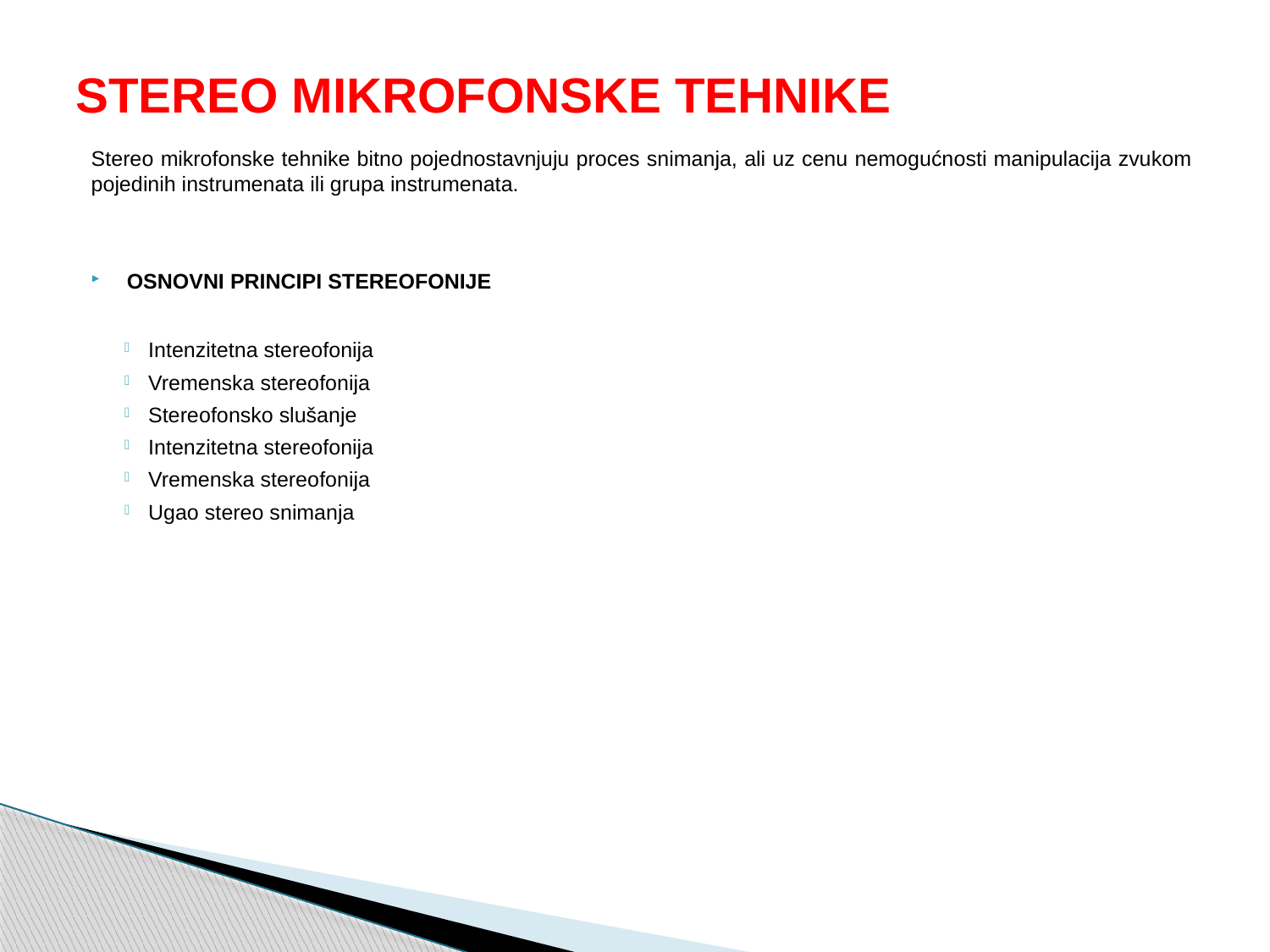

# STEREO MIKROFONSKE TEHNIKE
Stereo mikrofonske tehnike bitno pojednostavnjuju proces snimanja, ali uz cenu nemogućnosti manipulacija zvukom pojedinih instrumenata ili grupa instrumenata.

OSNOVNI PRINCIPI STEREOFONIJE

Intenzitetna stereofonija
Vremenska stereofonija
Stereofonsko slušanje
Intenzitetna stereofonija
Vremenska stereofonija
Ugao stereo snimanja